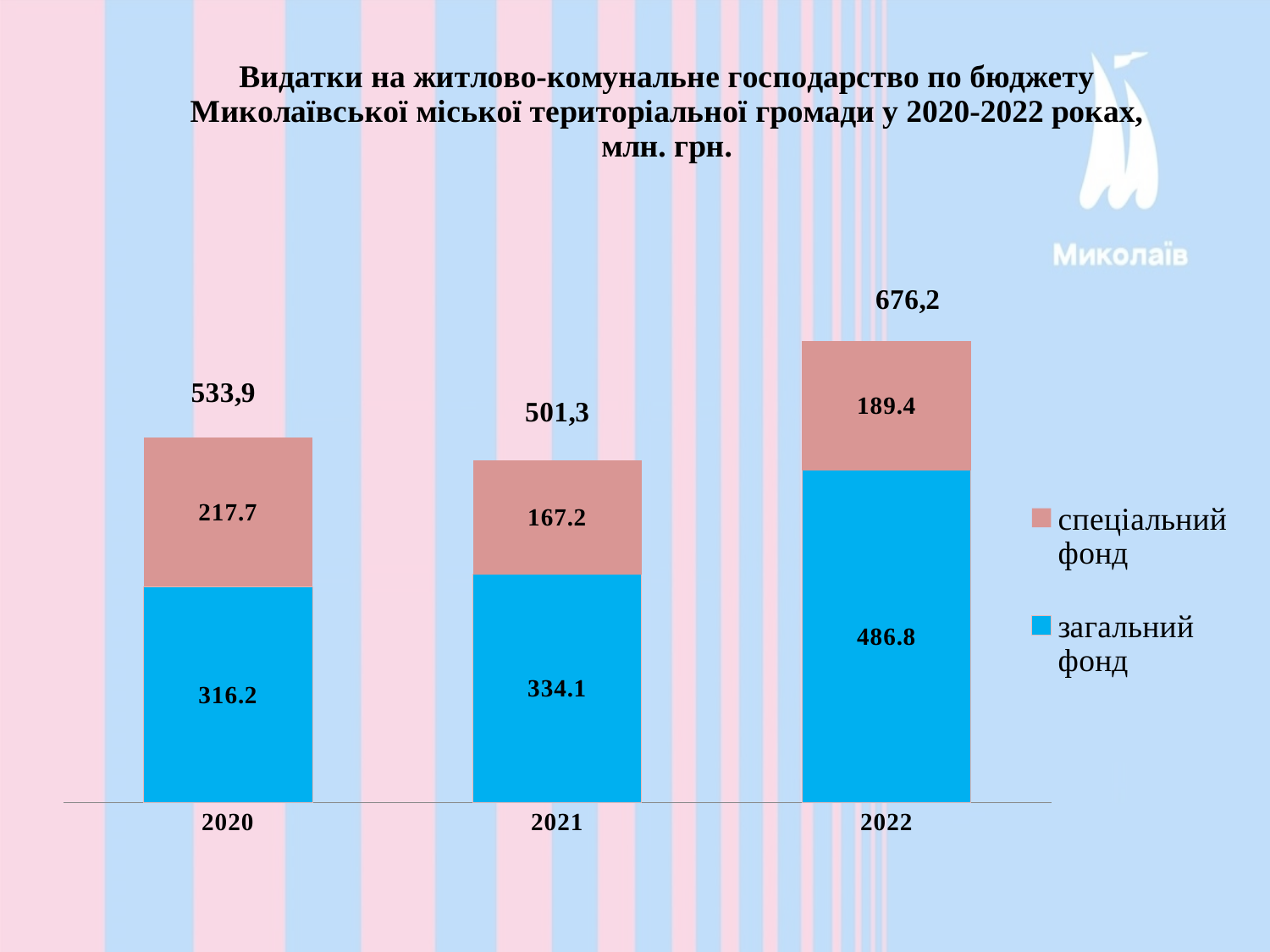

### Chart: Видатки на житлово-комунальне господарство по бюджету Миколаївської міської територіальної громади у 2020-2022 роках, млн. грн.

| Category | загальний фонд | спеціальний фонд |
|---|---|---|
| 2020 | 316.2032569999989 | 217.738302 |
| 2021 | 334.06673099999887 | 167.20667599999942 |
| 2022 | 486.801924 | 189.412791 |